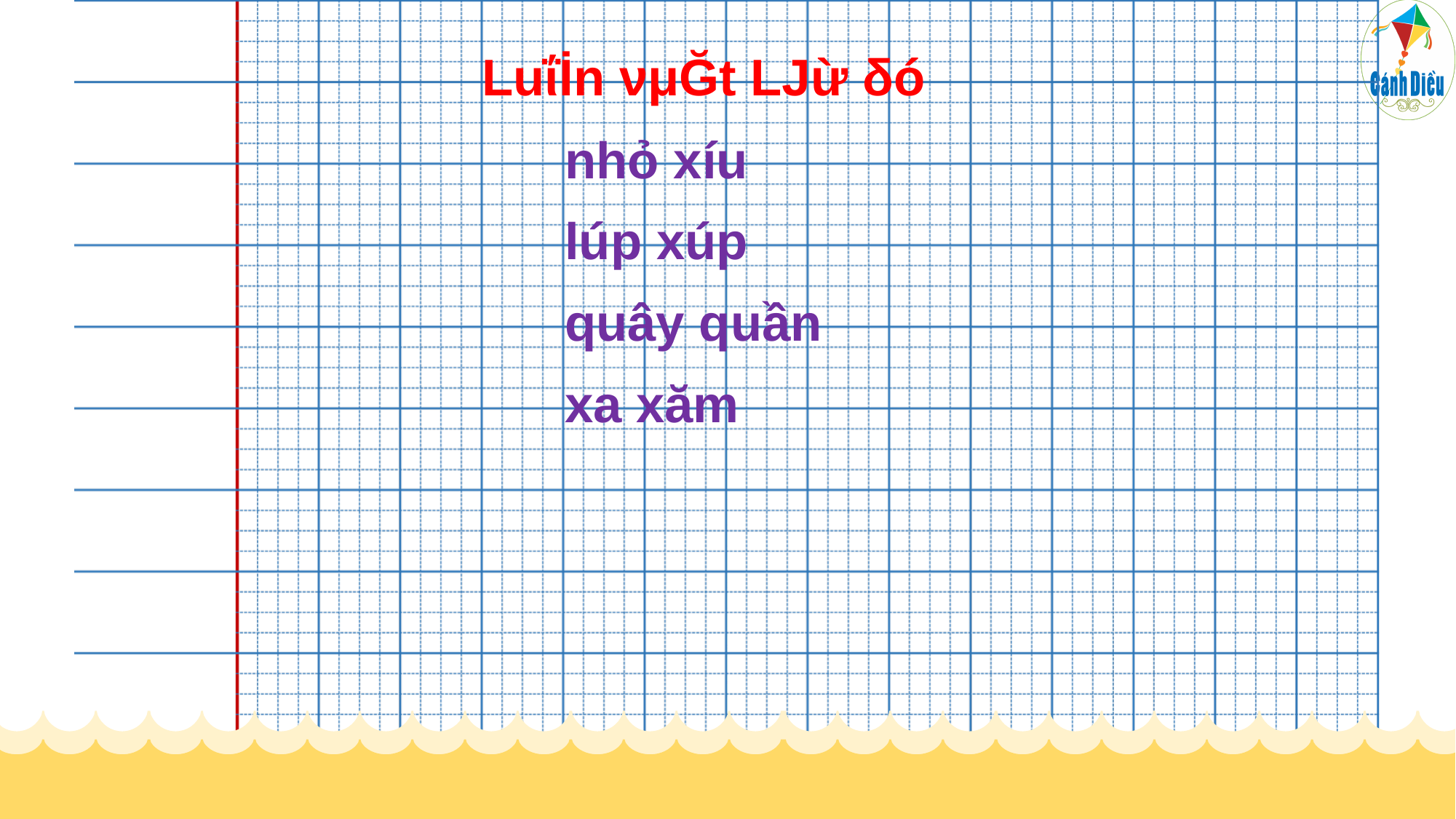

Luΐİn νμĞt Ǉừ δó
nhỏ xíu
lúp xúp
quây quần
xa xăm